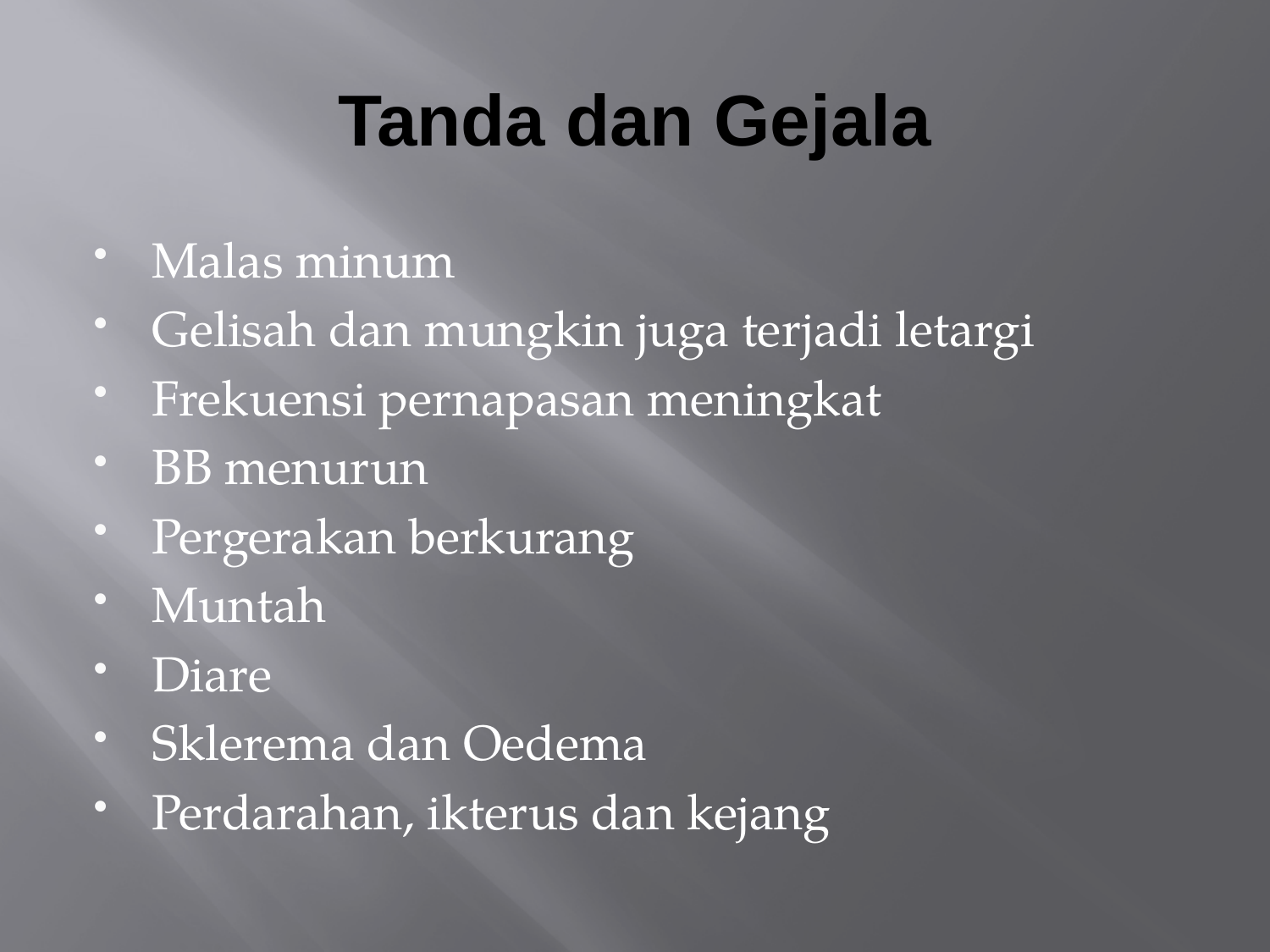

# Tanda dan Gejala
Malas minum
Gelisah dan mungkin juga terjadi letargi
Frekuensi pernapasan meningkat
BB menurun
Pergerakan berkurang
Muntah
Diare
Sklerema dan Oedema
Perdarahan, ikterus dan kejang